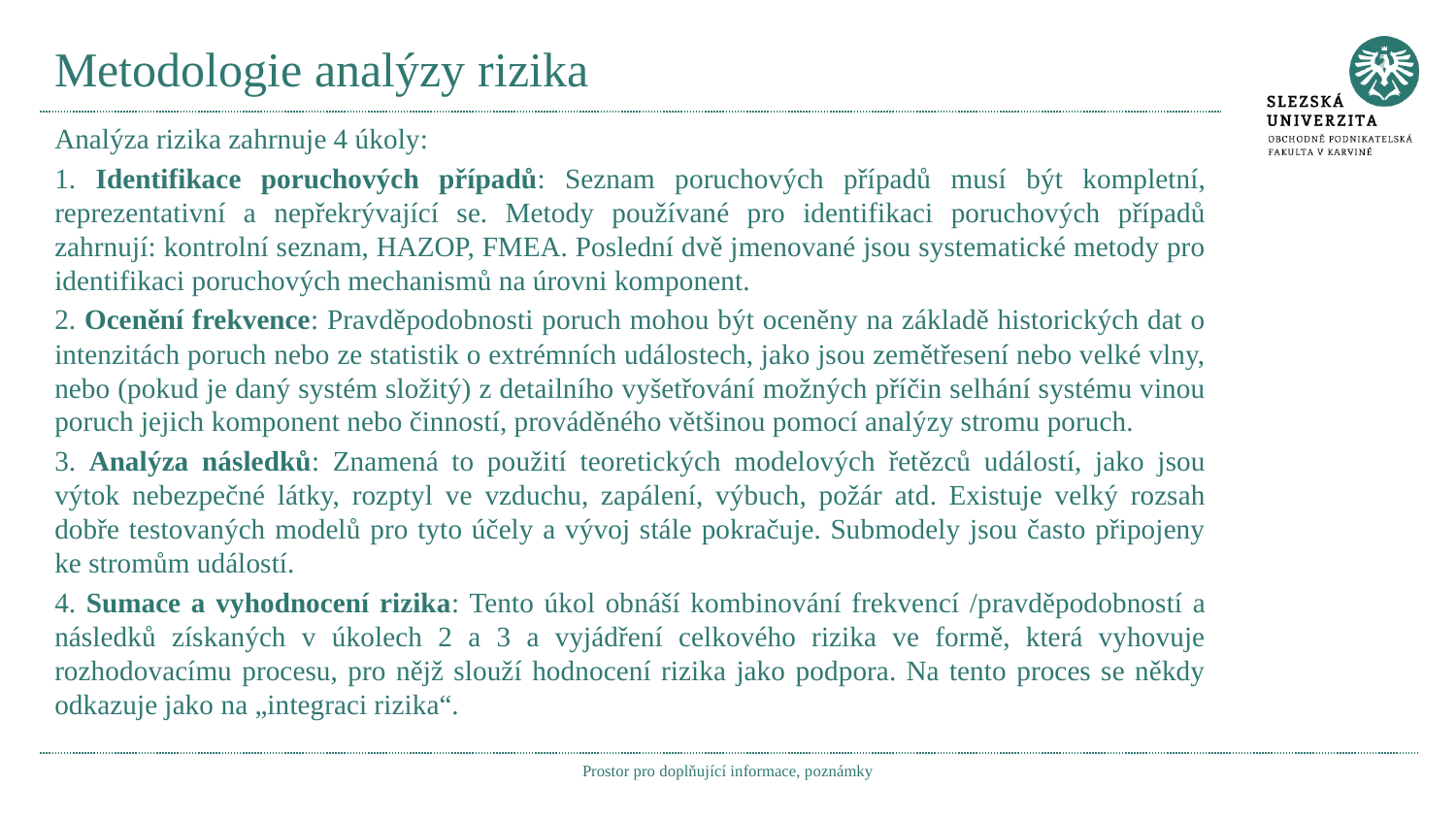

# Metodologie analýzy rizika
Analýza rizika zahrnuje 4 úkoly:
1. Identifikace poruchových případů: Seznam poruchových případů musí být kompletní, reprezentativní a nepřekrývající se. Metody používané pro identifikaci poruchových případů zahrnují: kontrolní seznam, HAZOP, FMEA. Poslední dvě jmenované jsou systematické metody pro identifikaci poruchových mechanismů na úrovni komponent.
2. Ocenění frekvence: Pravděpodobnosti poruch mohou být oceněny na základě historických dat o intenzitách poruch nebo ze statistik o extrémních událostech, jako jsou zemětřesení nebo velké vlny, nebo (pokud je daný systém složitý) z detailního vyšetřování možných příčin selhání systému vinou poruch jejich komponent nebo činností, prováděného většinou pomocí analýzy stromu poruch.
3. Analýza následků: Znamená to použití teoretických modelových řetězců událostí, jako jsou výtok nebezpečné látky, rozptyl ve vzduchu, zapálení, výbuch, požár atd. Existuje velký rozsah dobře testovaných modelů pro tyto účely a vývoj stále pokračuje. Submodely jsou často připojeny ke stromům událostí.
4. Sumace a vyhodnocení rizika: Tento úkol obnáší kombinování frekvencí /pravděpodobností a následků získaných v úkolech 2 a 3 a vyjádření celkového rizika ve formě, která vyhovuje rozhodovacímu procesu, pro nějž slouží hodnocení rizika jako podpora. Na tento proces se někdy odkazuje jako na „integraci rizika“.
Prostor pro doplňující informace, poznámky